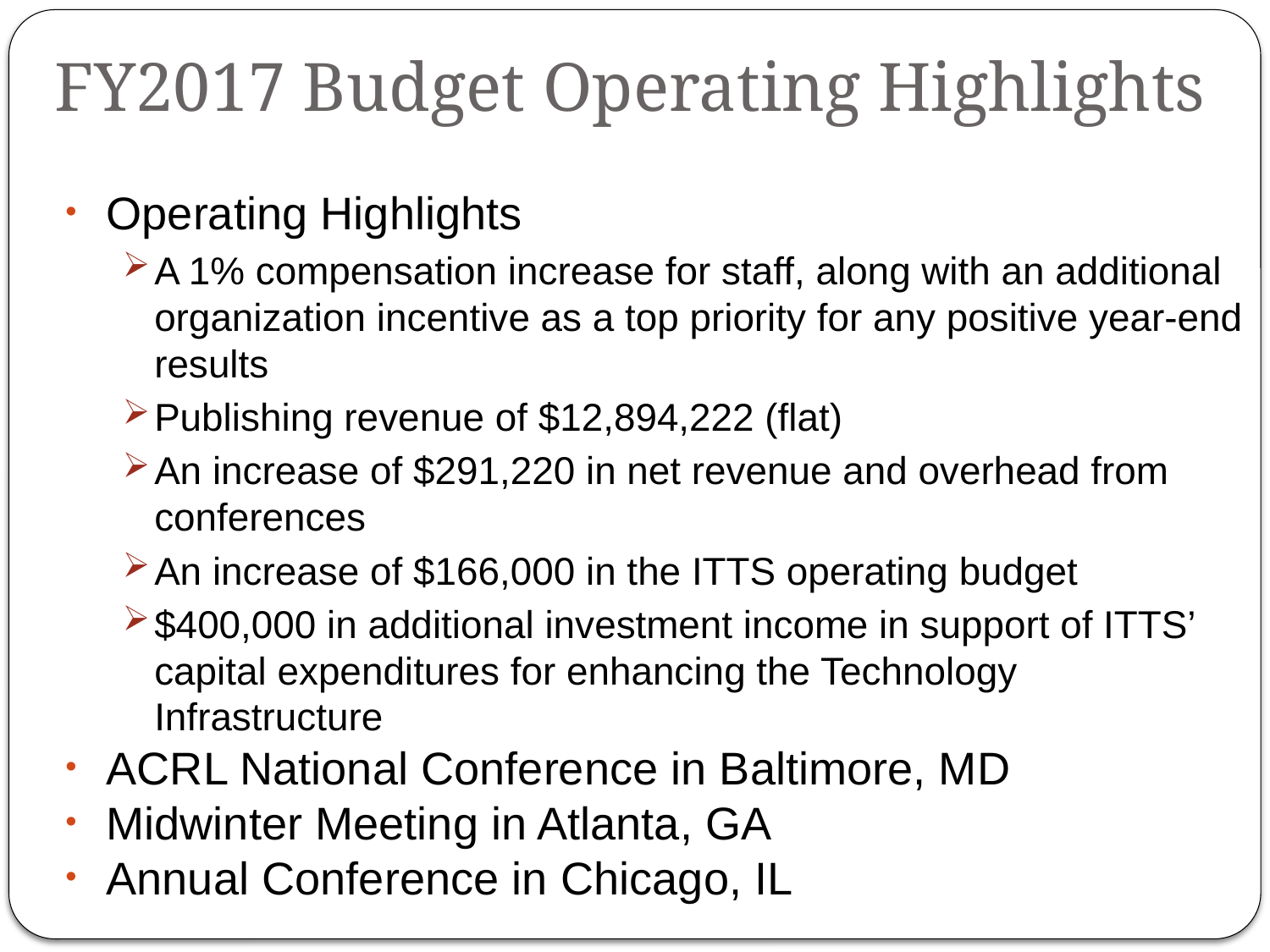

FY2017 Budget Operating Highlights

Operating Highlights
A 1% compensation increase for staff, along with an additional organization incentive as a top priority for any positive year-end results
Publishing revenue of $12,894,222 (flat)
An increase of $291,220 in net revenue and overhead from conferences
An increase of $166,000 in the ITTS operating budget
$400,000 in additional investment income in support of ITTS’ capital expenditures for enhancing the Technology Infrastructure
ACRL National Conference in Baltimore, MD
Midwinter Meeting in Atlanta, GA
Annual Conference in Chicago, IL

7